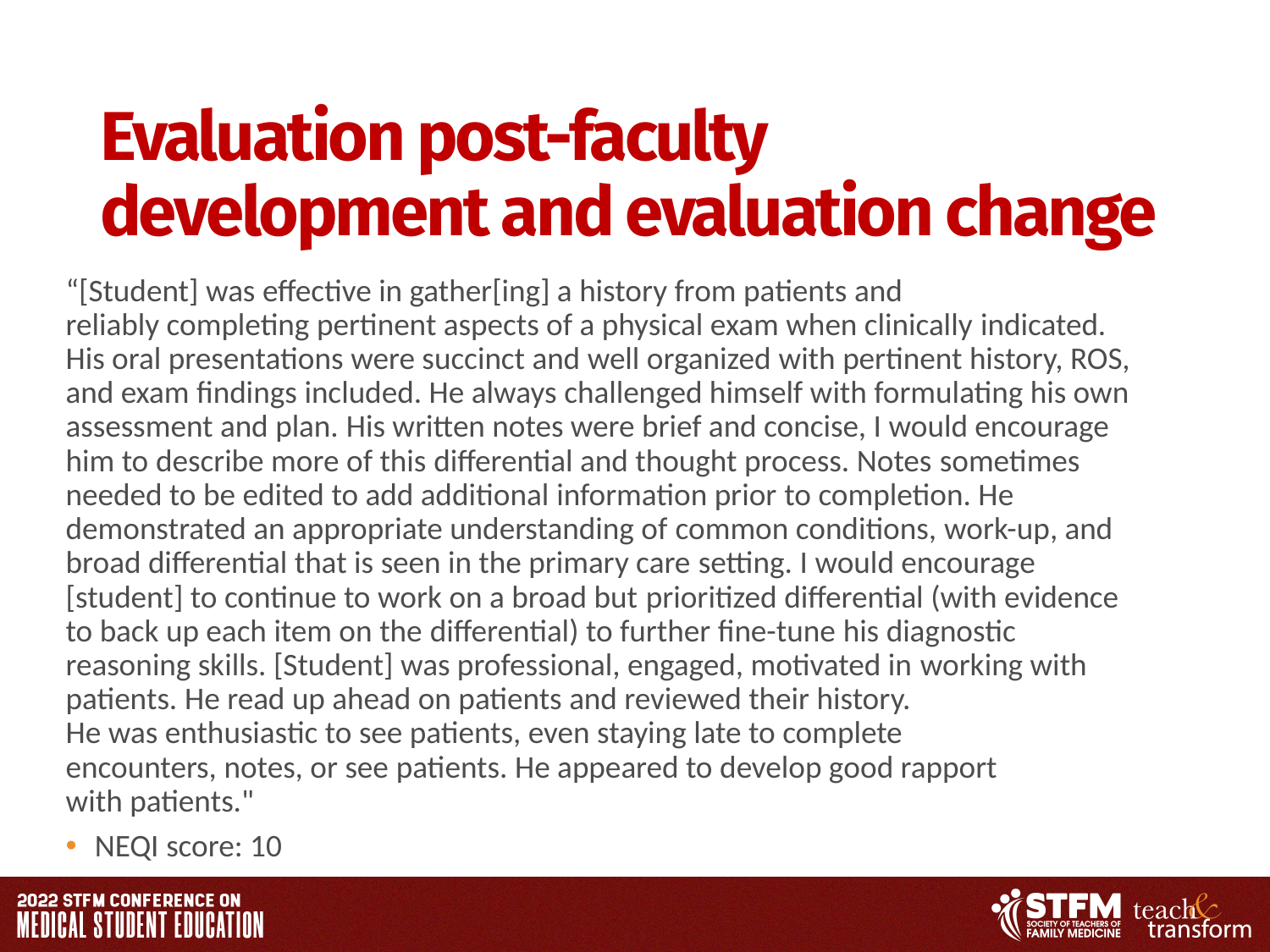

# Evaluation post-faculty development and evaluation change
“[Student] was effective in gather[ing] a history from patients and reliably completing pertinent aspects of a physical exam when clinically indicated. His oral presentations were succinct and well organized with pertinent history, ROS, and exam findings included. He always challenged himself with formulating his own assessment and plan. His written notes were brief and concise, I would encourage him to describe more of this differential and thought process. Notes sometimes needed to be edited to add additional information prior to completion. He demonstrated an appropriate understanding of common conditions, work-up, and broad differential that is seen in the primary care setting. I would encourage [student] to continue to work on a broad but prioritized differential (with evidence to back up each item on the differential) to further fine-tune his diagnostic reasoning skills. [Student] was professional, engaged, motivated in working with patients. He read up ahead on patients and reviewed their history. He was enthusiastic to see patients, even staying late to complete encounters, notes, or see patients. He appeared to develop good rapport with patients."​
NEQI score: 10